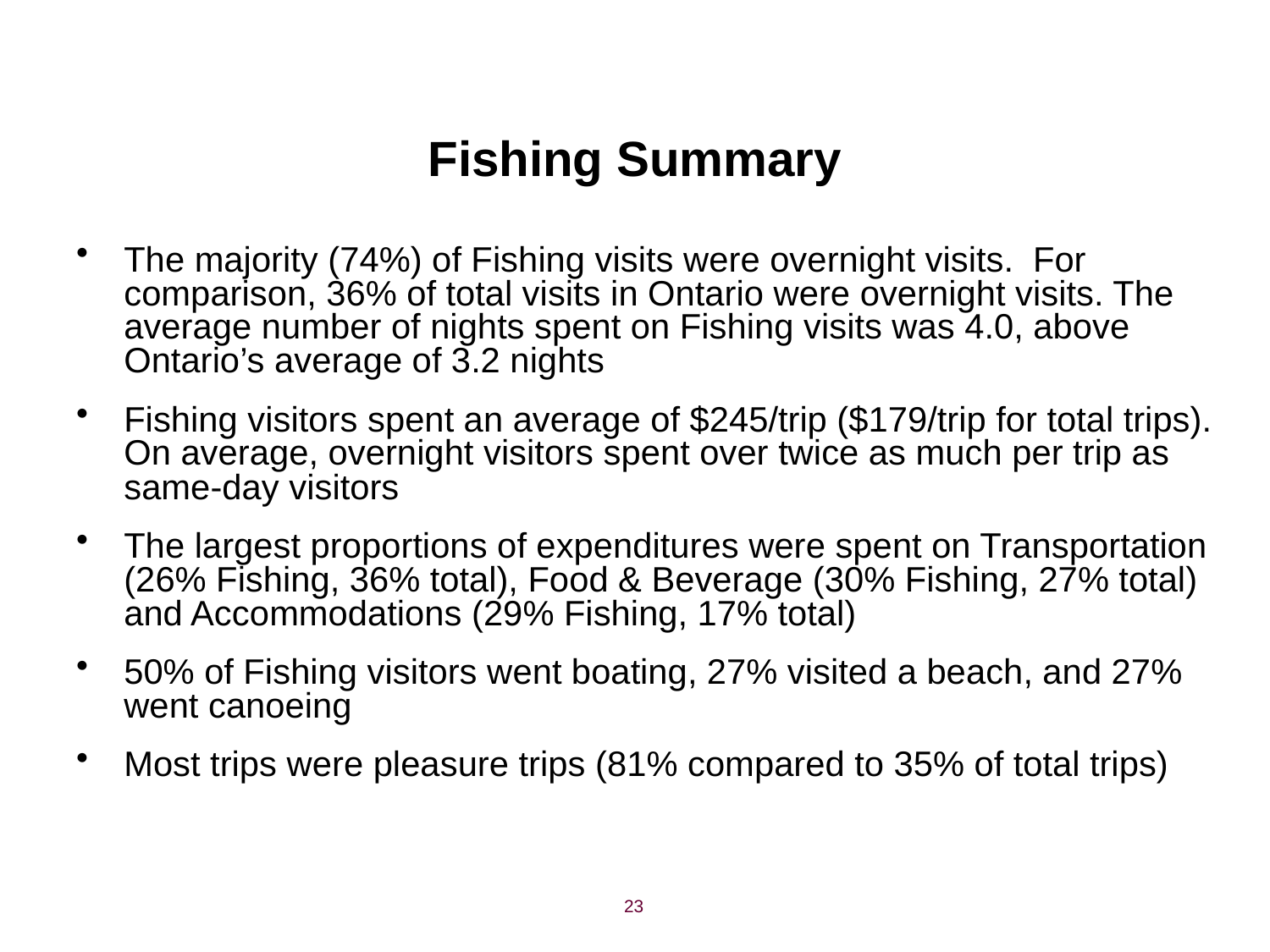

# Fishing Summary
The majority (74%) of Fishing visits were overnight visits.  For comparison, 36% of total visits in Ontario were overnight visits. The average number of nights spent on Fishing visits was 4.0, above Ontario’s average of 3.2 nights
Fishing visitors spent an average of $245/trip ($179/trip for total trips). On average, overnight visitors spent over twice as much per trip as same-day visitors
The largest proportions of expenditures were spent on Transportation (26% Fishing, 36% total), Food & Beverage (30% Fishing, 27% total) and Accommodations (29% Fishing, 17% total)
50% of Fishing visitors went boating, 27% visited a beach, and 27% went canoeing
Most trips were pleasure trips (81% compared to 35% of total trips)

23